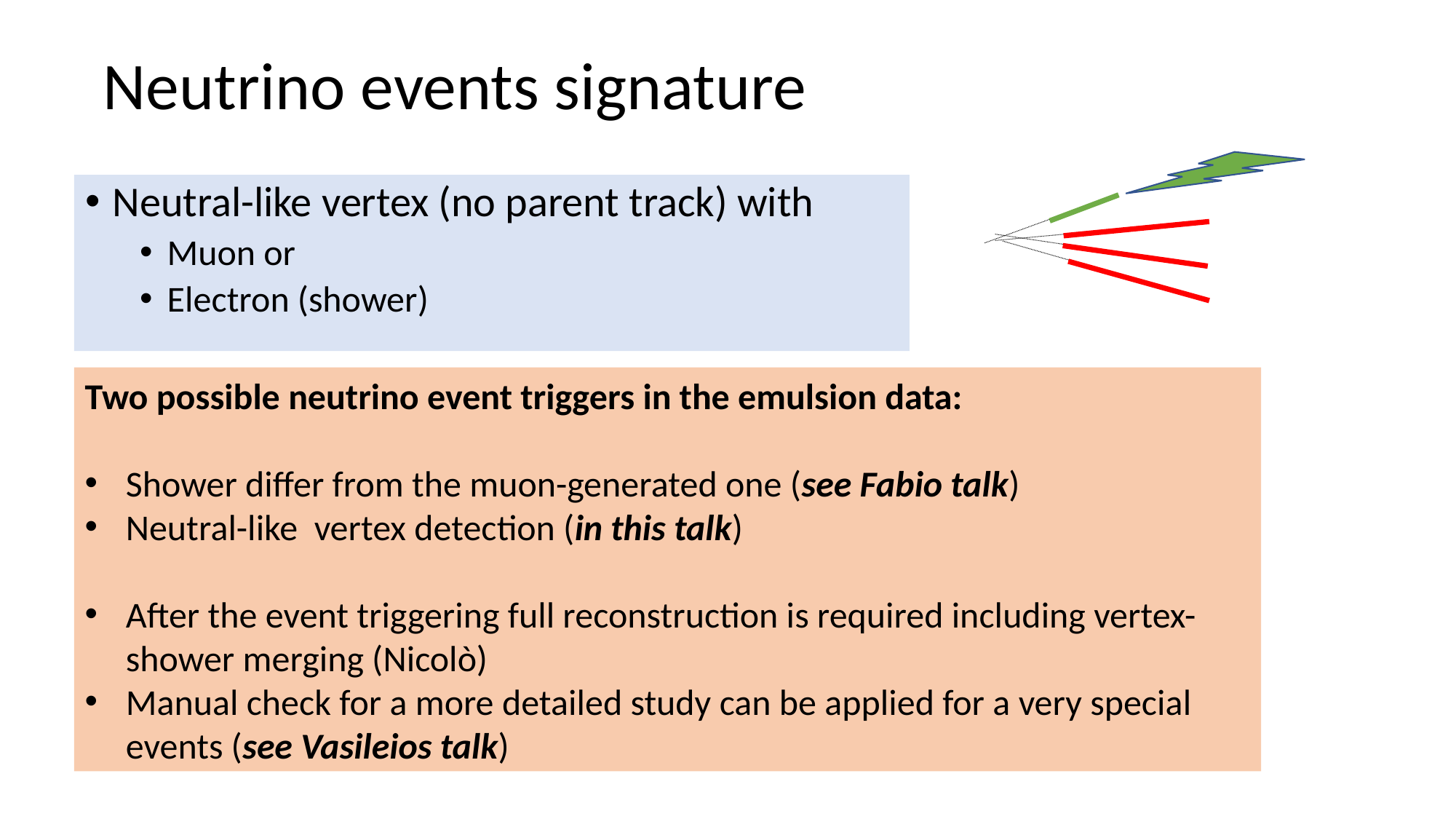

# Neutrino events signature

Neutral-like vertex (no parent track) with
Muon or
Electron (shower)
Two possible neutrino event triggers in the emulsion data:

Shower differ from the muon-generated one (see Fabio talk)
Neutral-like  vertex detection (in this talk)

After the event triggering full reconstruction is required including vertex-shower merging (Nicolò)
Manual check for a more detailed study can be applied for a very special events (see Vasileios talk)